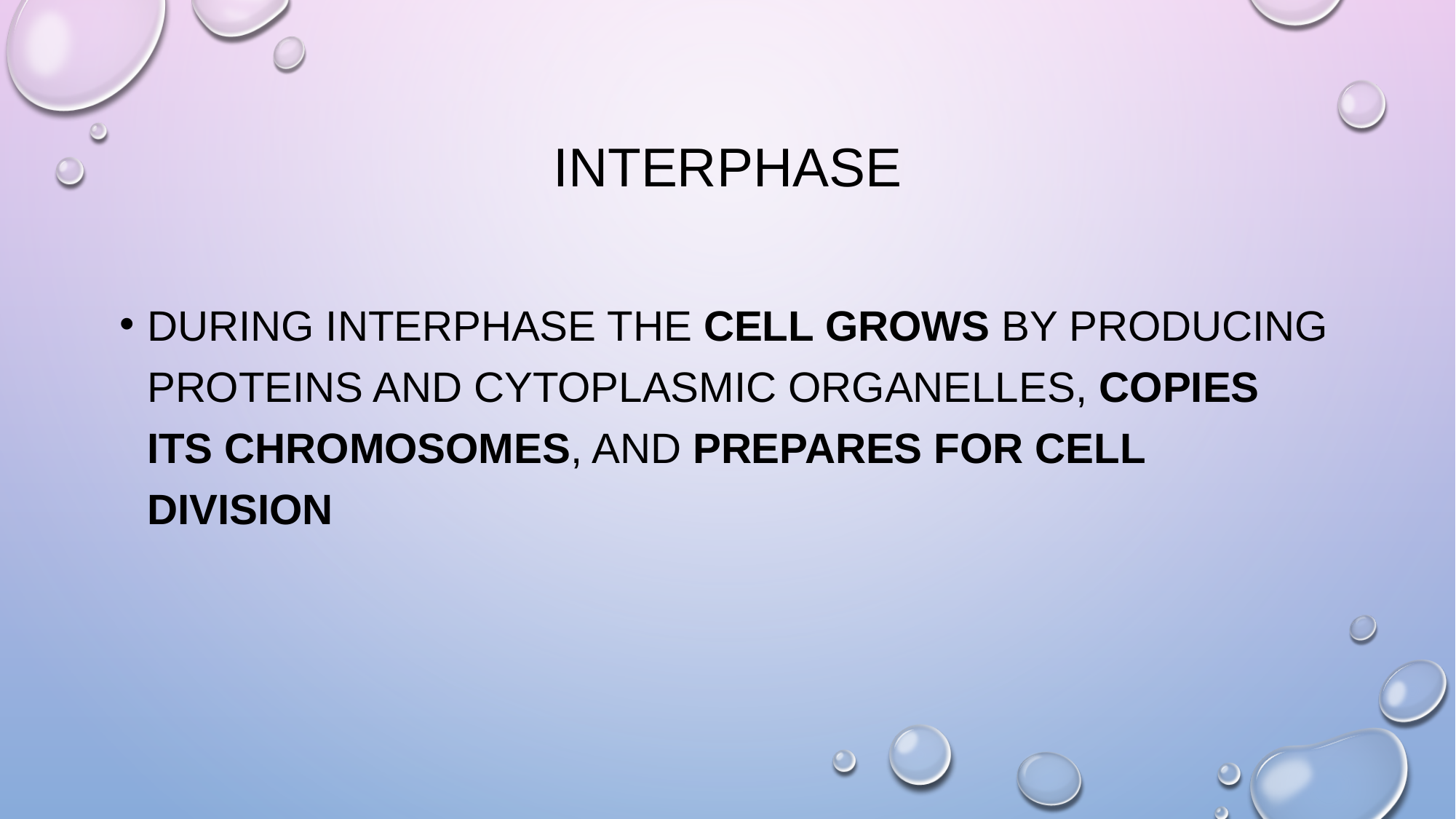

# INTERPHASE
DURING INTERPHASE THE CELL GROWS BY PRODUCING PROTEINS AND CYTOPLASMIC ORGANELLES, COPIES ITS CHROMOSOMES, AND PREPARES FOR CELL DIVISION